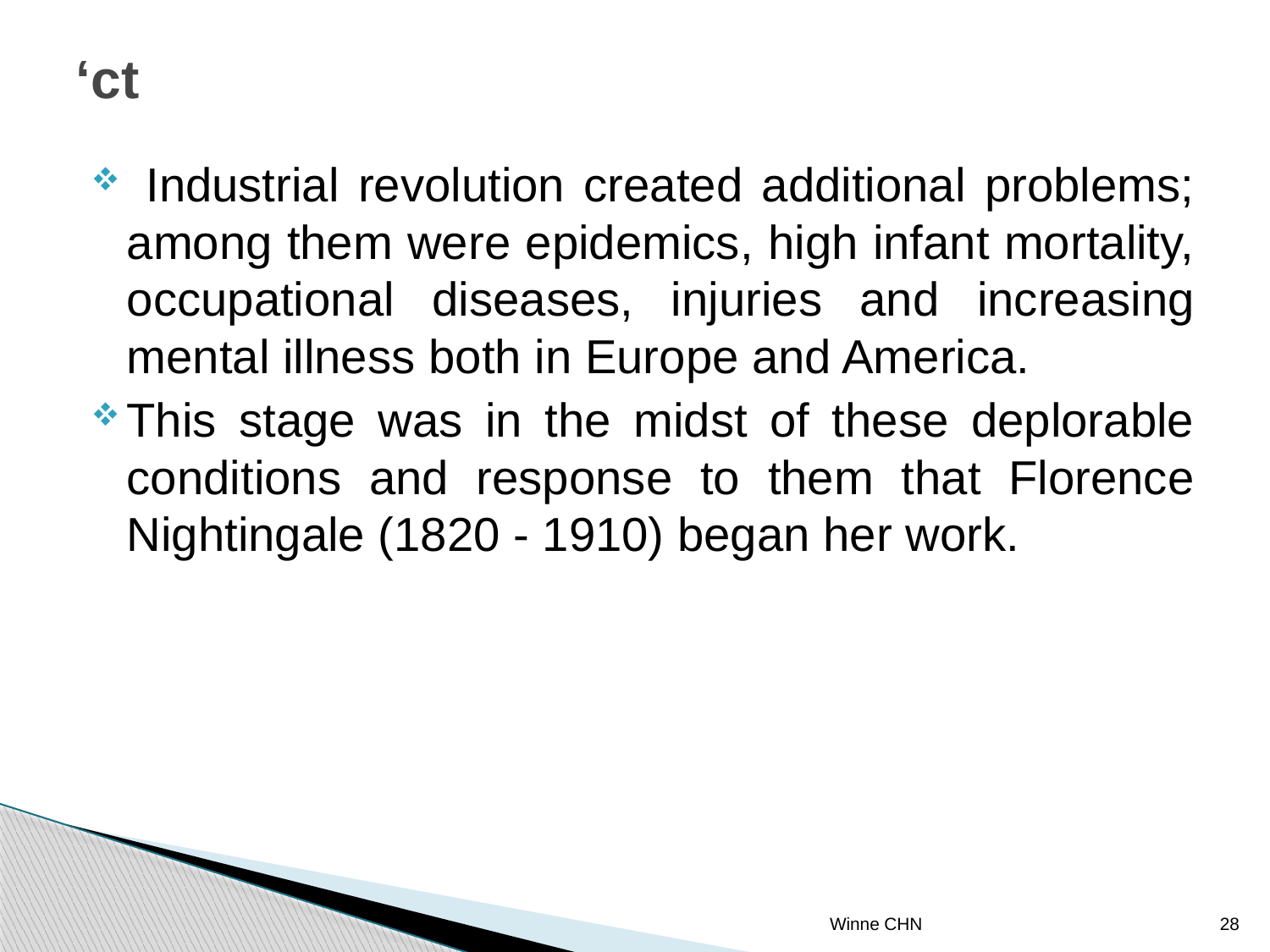

# ‘ct
 Industrial revolution created additional problems; among them were epidemics, high infant mortality, occupational diseases, injuries and increasing mental illness both in Europe and America.
This stage was in the midst of these deplorable conditions and response to them that Florence Nightingale (1820 - 1910) began her work.
Winne CHN
28